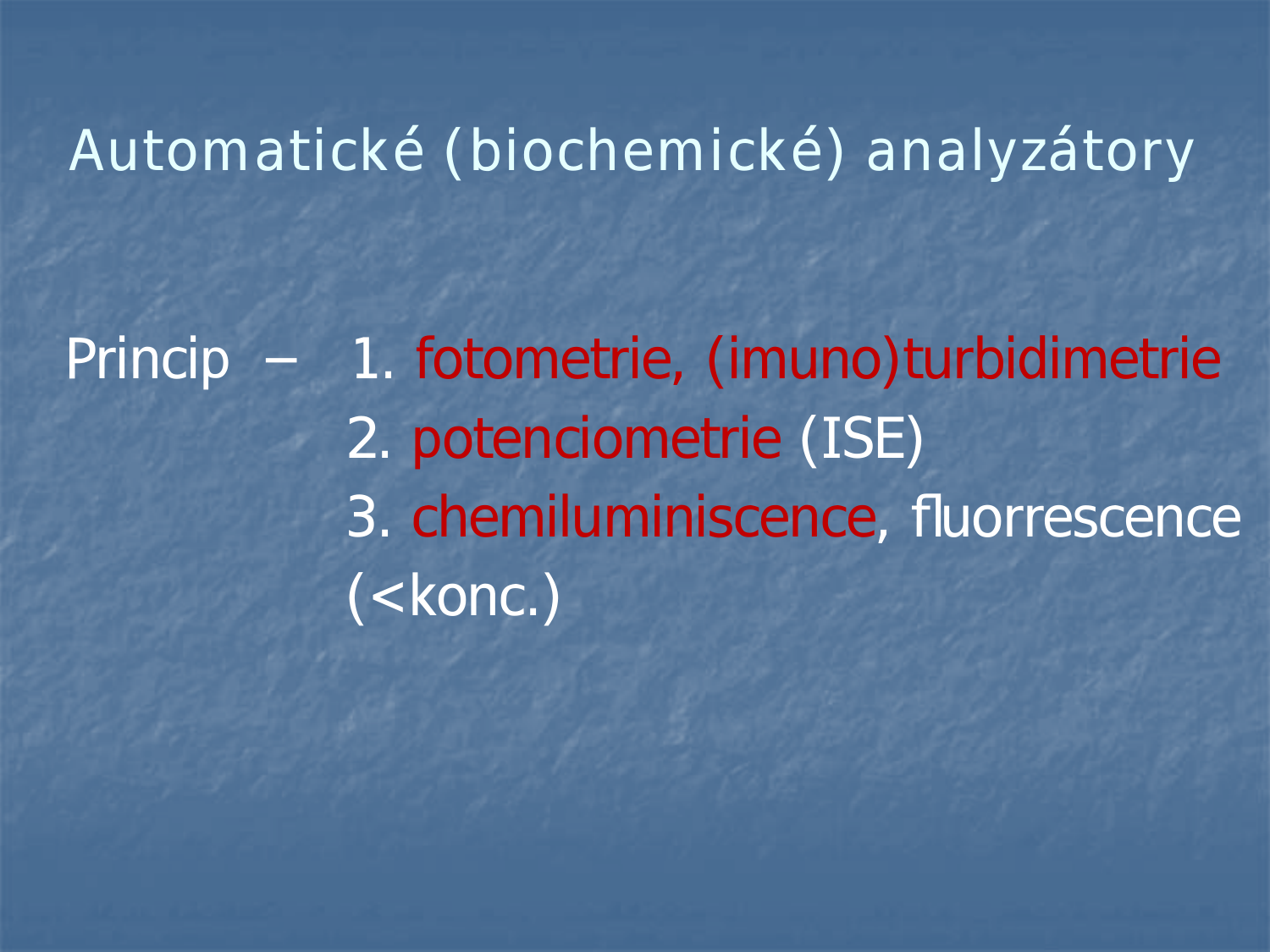

# Automatické (biochemické) analyzátory
   Princip  –   1. fotometrie, (imuno)turbidimetrie
                   2. potenciometrie (ISE)
                   3. chemiluminiscence, fluorrescence
                   (<konc.)